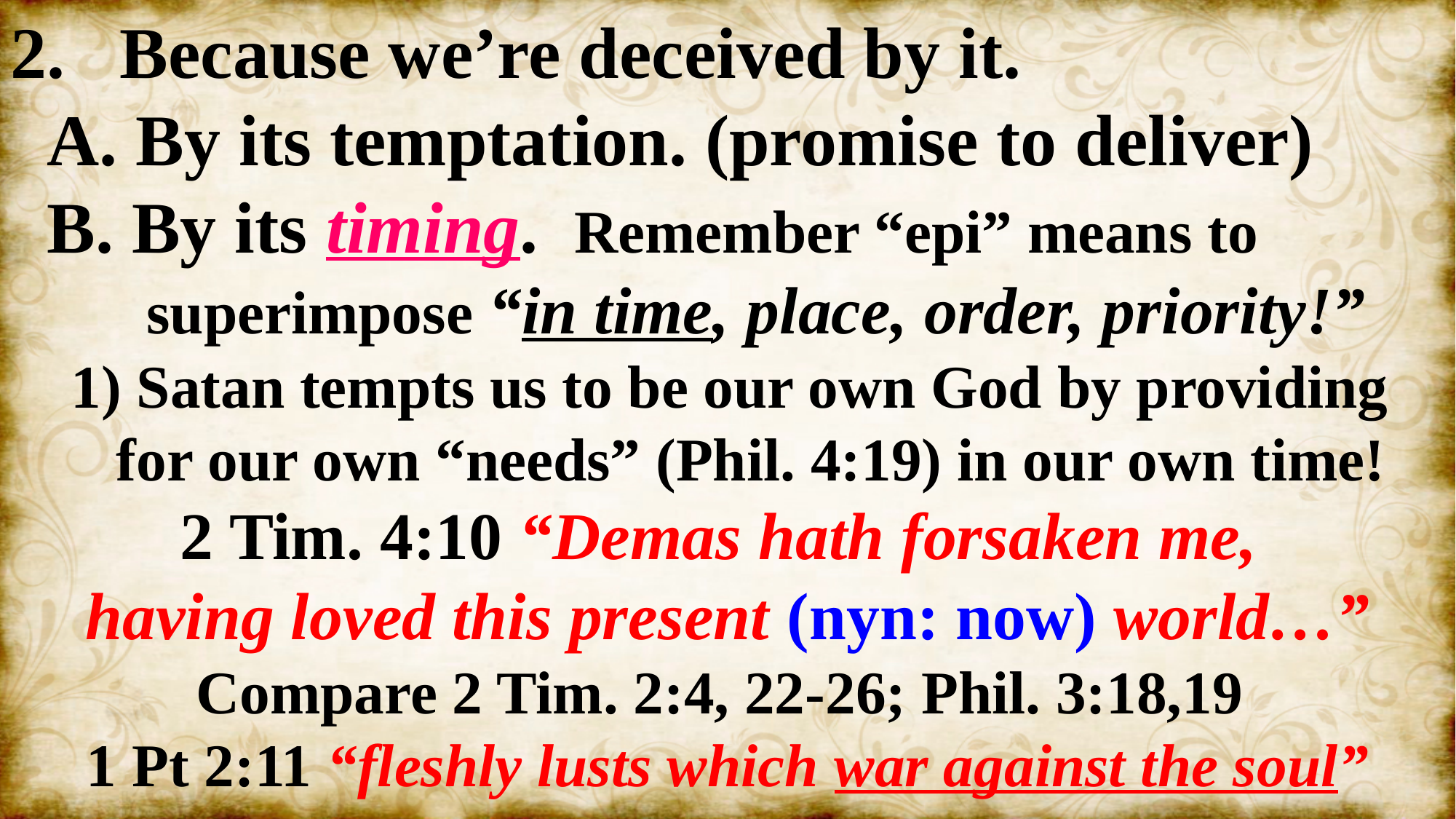

Because we’re deceived by it.
  A. By its temptation. (promise to deliver)
  B. By its timing.  Remember “epi” means to
         superimpose “in time, place, order, priority!”
    1) Satan tempts us to be our own God by providing
       for our own “needs” (Phil. 4:19) in our own time!
2 Tim. 4:10 “Demas hath forsaken me,
having loved this present (nyn: now) world…”
Compare 2 Tim. 2:4, 22-26; Phil. 3:18,19
1 Pt 2:11 “fleshly lusts which war against the soul”